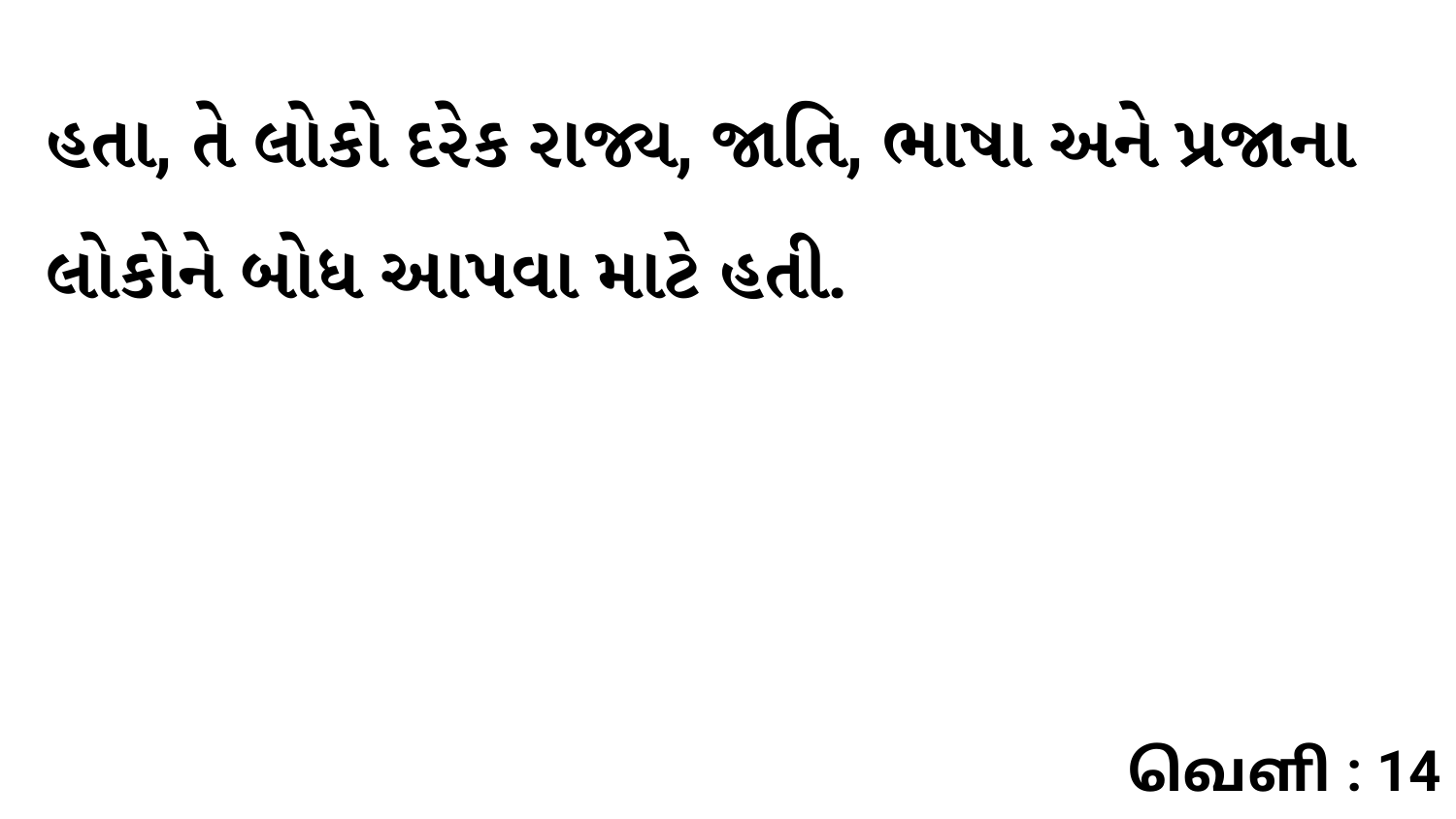

હતા, તે લોકો દરેક રાજ્ય, જાતિ, ભાષા અને પ્રજાના લોકોને બોધ આપવા માટે હતી.
வெளி : 14